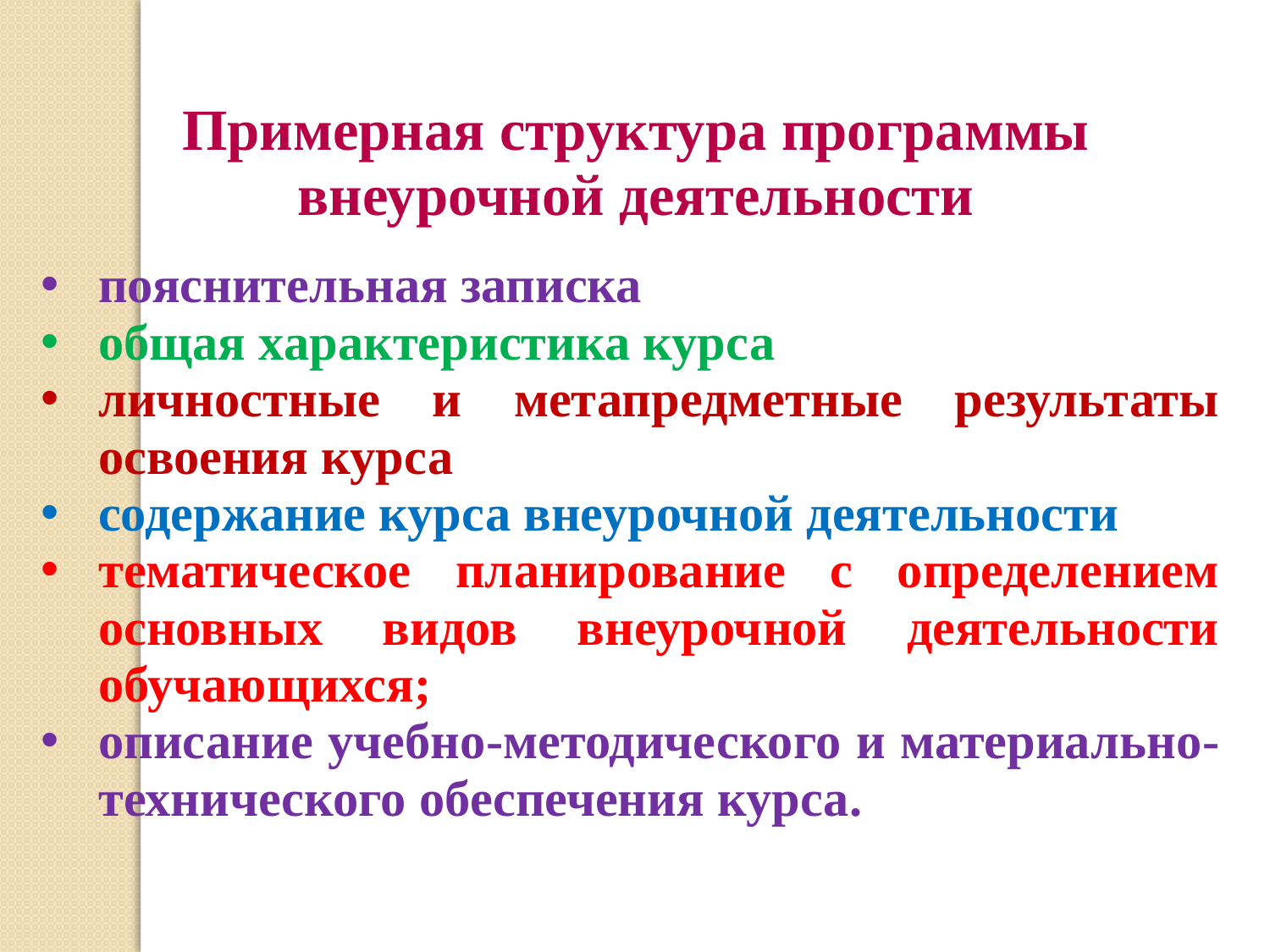

Примерная структура программы
внеурочной деятельности

пояснительная записка
общая характеристика курса
личностные и метапредметные результаты освоения курса
содержание курса внеурочной деятельности
тематическое планирование с определением основных видов внеурочной деятельности обучающихся;
описание учебно-методического и материально-технического обеспечения курса.